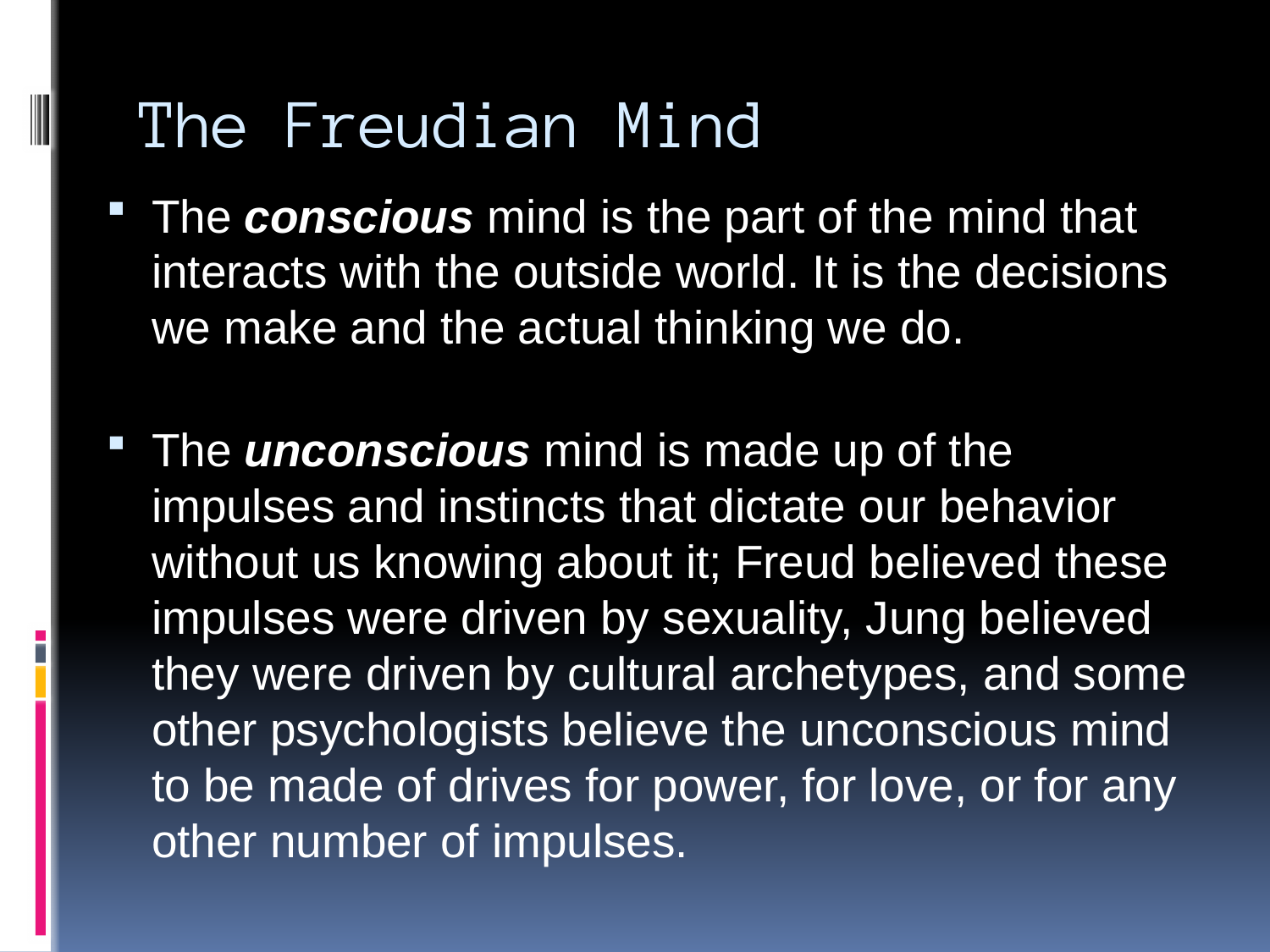

# The Freudian Mind
The conscious mind is the part of the mind that interacts with the outside world. It is the decisions we make and the actual thinking we do.
The unconscious mind is made up of the impulses and instincts that dictate our behavior without us knowing about it; Freud believed these impulses were driven by sexuality, Jung believed they were driven by cultural archetypes, and some other psychologists believe the unconscious mind to be made of drives for power, for love, or for any other number of impulses.